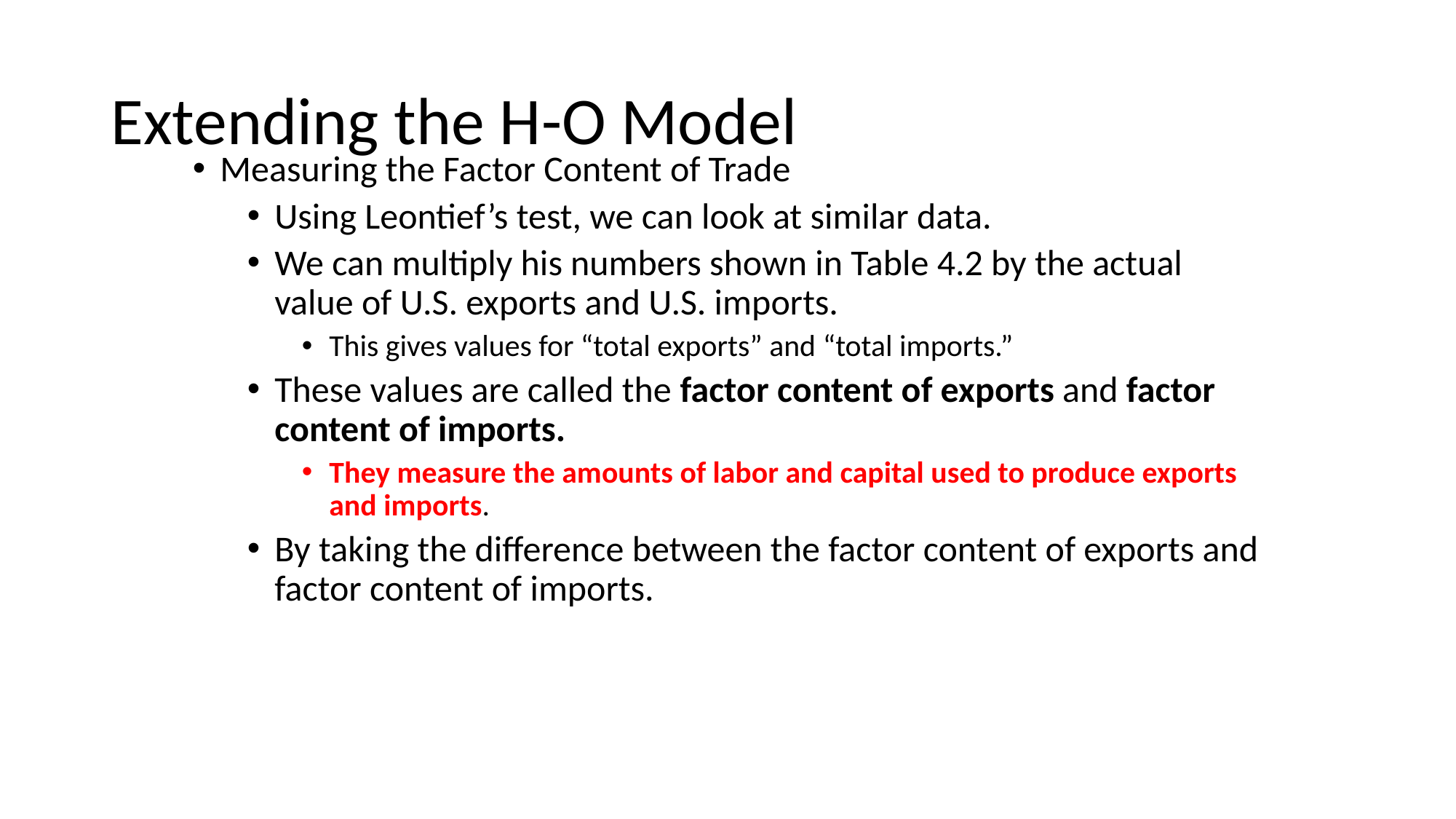

# Extending the H-O Model
Measuring the Factor Content of Trade
Using Leontief’s test, we can look at similar data.
We can multiply his numbers shown in Table 4.2 by the actual value of U.S. exports and U.S. imports.
This gives values for “total exports” and “total imports.”
These values are called the factor content of exports and factor content of imports.
They measure the amounts of labor and capital used to produce exports and imports.
By taking the difference between the factor content of exports and factor content of imports.